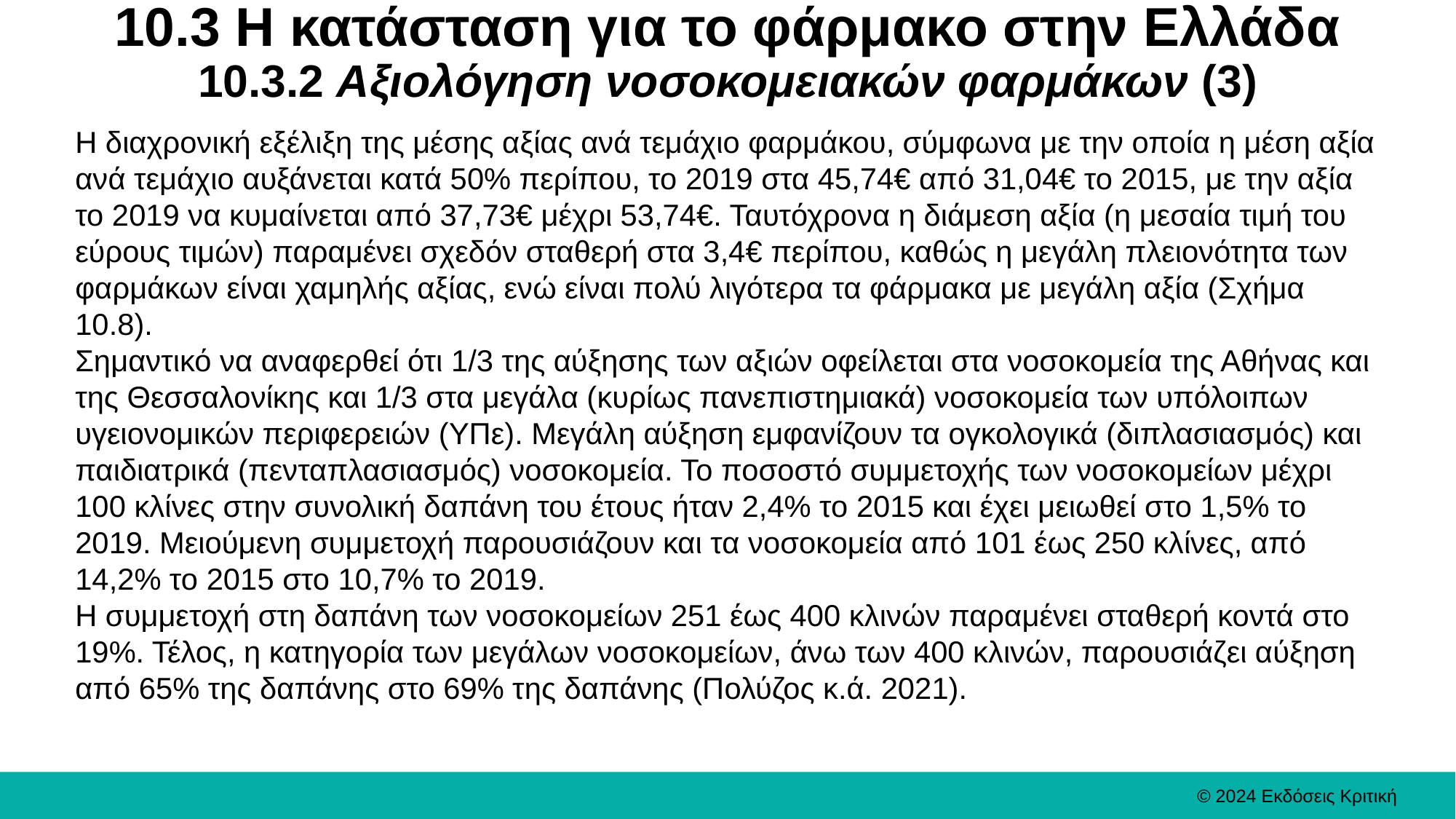

# 10.3 Η κατάσταση για το φάρμακο στην Ελλάδα 10.3.2 Αξιολόγηση νοσοκομειακών φαρμάκων (3)
Η διαχρονική εξέλιξη της μέσης αξίας ανά τεμάχιο φαρμάκου, σύμφωνα με την οποία η μέση αξία ανά τεμάχιο αυξάνεται κατά 50% περίπου, το 2019 στα 45,74€ από 31,04€ το 2015, με την αξία το 2019 να κυμαίνεται από 37,73€ μέχρι 53,74€. Ταυτόχρονα η διάμεση αξία (η μεσαία τιμή του εύρους τιμών) παραμένει σχεδόν σταθερή στα 3,4€ περίπου, καθώς η μεγάλη πλειονότητα των φαρμάκων είναι χαμηλής αξίας, ενώ είναι πολύ λιγότερα τα φάρμακα με μεγάλη αξία (Σχήμα 10.8).
Σημαντικό να αναφερθεί ότι 1/3 της αύξησης των αξιών οφείλεται στα νοσοκομεία της Αθήνας και της Θεσσαλονίκης και 1/3 στα μεγάλα (κυρίως πανεπιστημιακά) νοσοκομεία των υπόλοιπων υγειονομικών περιφερειών (ΥΠε). Μεγάλη αύξηση εμφανίζουν τα ογκολογικά (διπλασιασμός) και παιδιατρικά (πενταπλασιασμός) νοσοκομεία. Το ποσοστό συμμετοχής των νοσοκομείων μέχρι 100 κλίνες στην συνολική δαπάνη του έτους ήταν 2,4% το 2015 και έχει μειωθεί στο 1,5% το 2019. Μειούμενη συμμετοχή παρουσιάζουν και τα νοσοκομεία από 101 έως 250 κλίνες, από 14,2% το 2015 στο 10,7% το 2019.
Η συμμετοχή στη δαπάνη των νοσοκομείων 251 έως 400 κλινών παραμένει σταθερή κοντά στο 19%. Τέλος, η κατηγορία των μεγάλων νοσοκομείων, άνω των 400 κλινών, παρουσιάζει αύξηση από 65% της δαπάνης στο 69% της δαπάνης (Πολύζος κ.ά. 2021).

© 2024 Εκδόσεις Κριτική